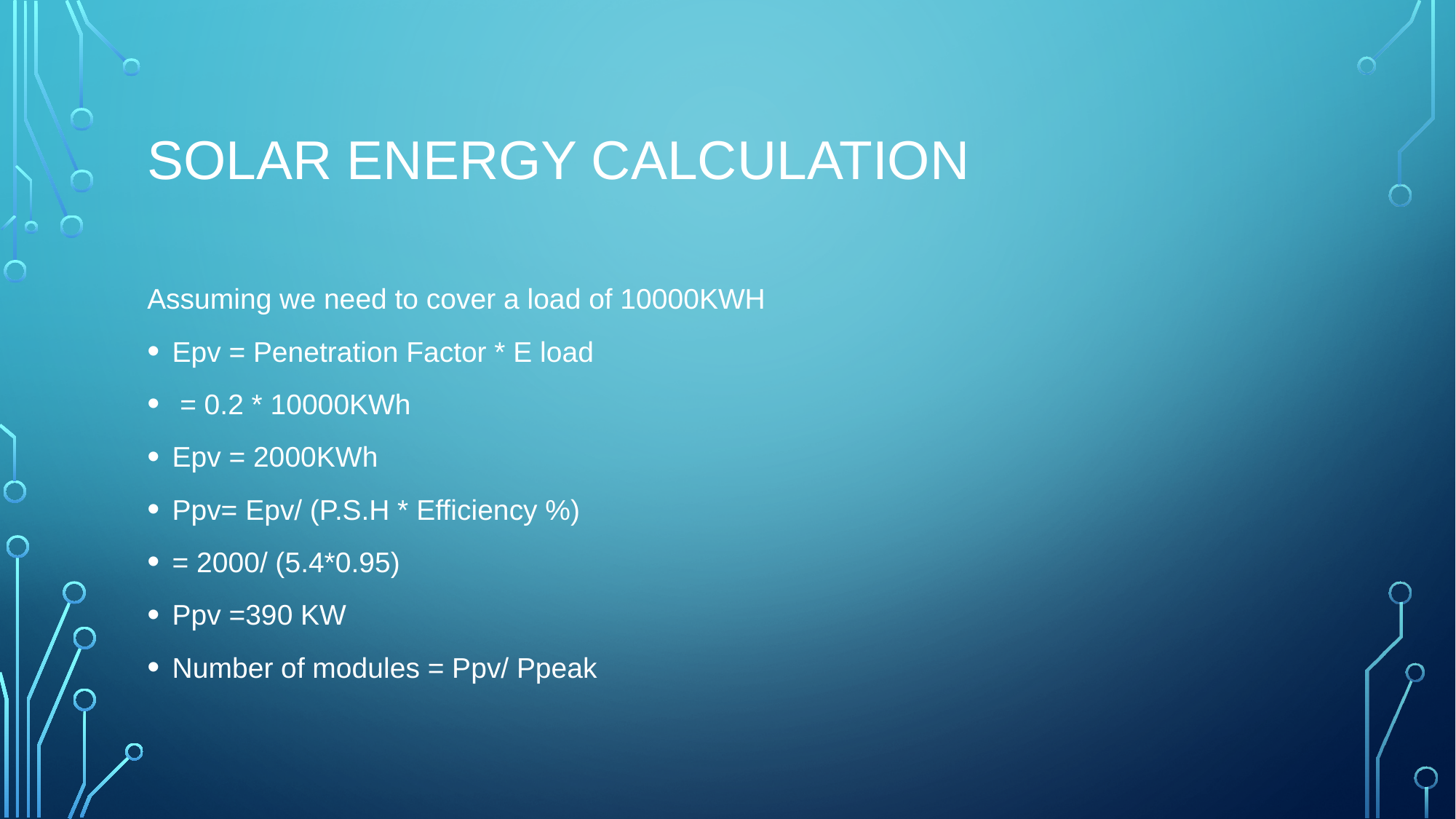

# Solar energy calculation
Assuming we need to cover a load of 10000KWH
Epv = Penetration Factor * E load
 = 0.2 * 10000KWh
Epv = 2000KWh
Ppv= Epv/ (P.S.H * Efficiency %)
= 2000/ (5.4*0.95)
Ppv =390 KW
Number of modules = Ppv/ Ppeak